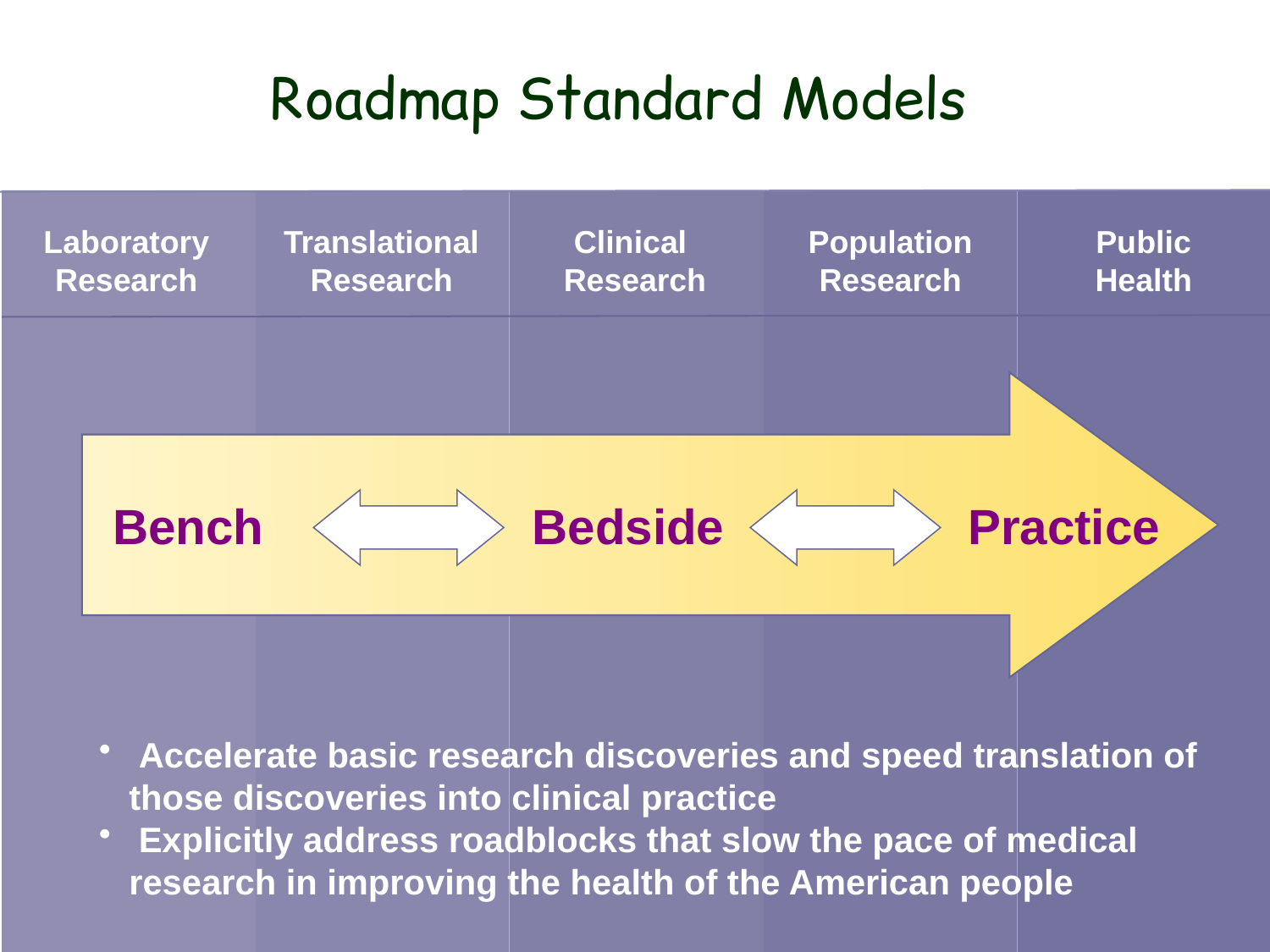

Roadmap Standard Models

Laboratory
Research

Translational
Research

Clinical
Research

Population Research

Public
Health

Bench
Bedside
Practice

 Accelerate basic research discoveries and speed translation of those discoveries into clinical practice
 Explicitly address roadblocks that slow the pace of medical research in improving the health of the American people